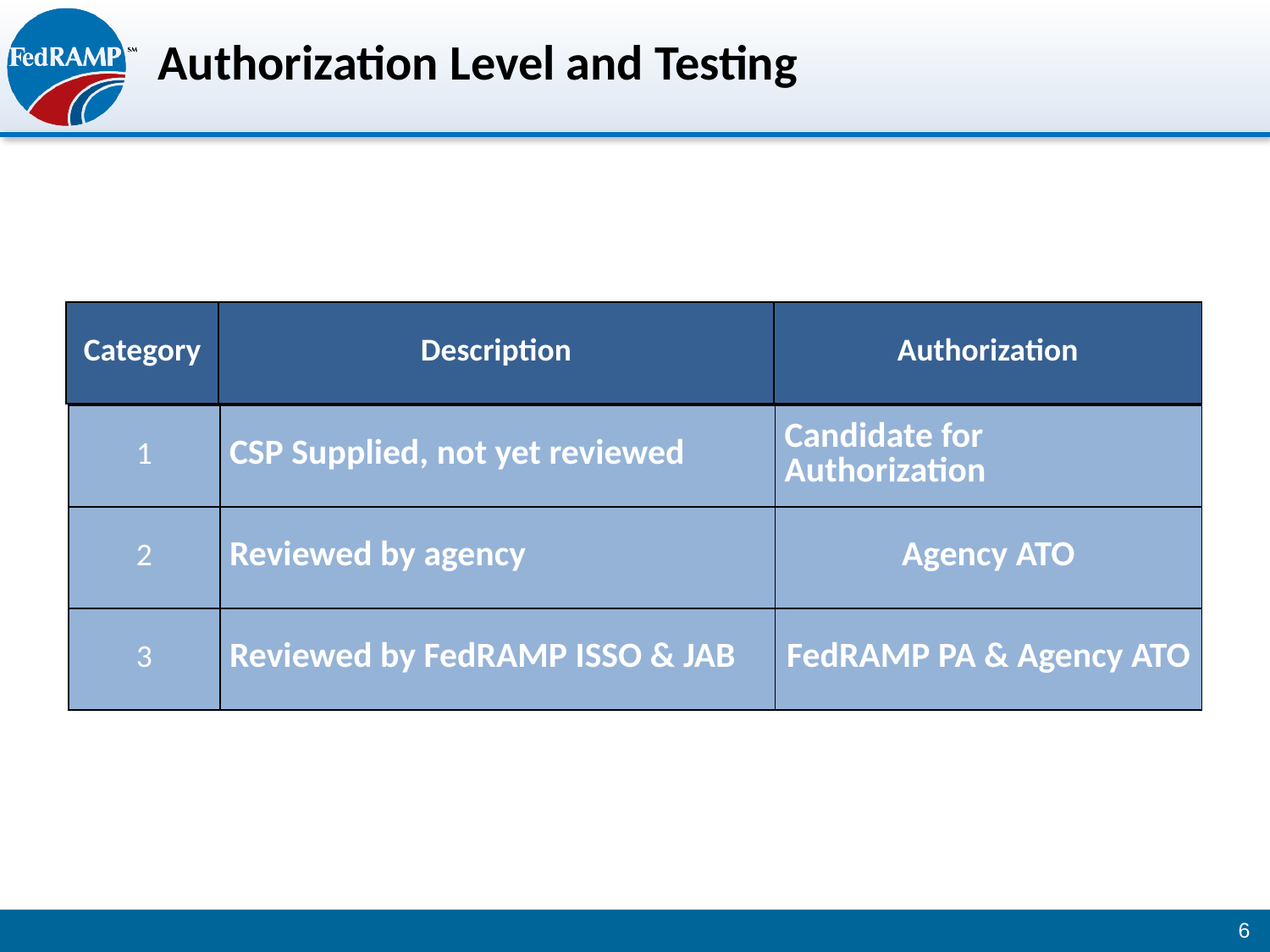

# Authorization Level and Testing
| Category | Description | Authorization |
| --- | --- | --- |
| 1 | CSP Supplied, not yet reviewed | Candidate for Authorization |
| --- | --- | --- |
| 2 | Reviewed by agency | Agency ATO |
| 3 | Reviewed by FedRAMP ISSO & JAB | FedRAMP PA & Agency ATO |
6